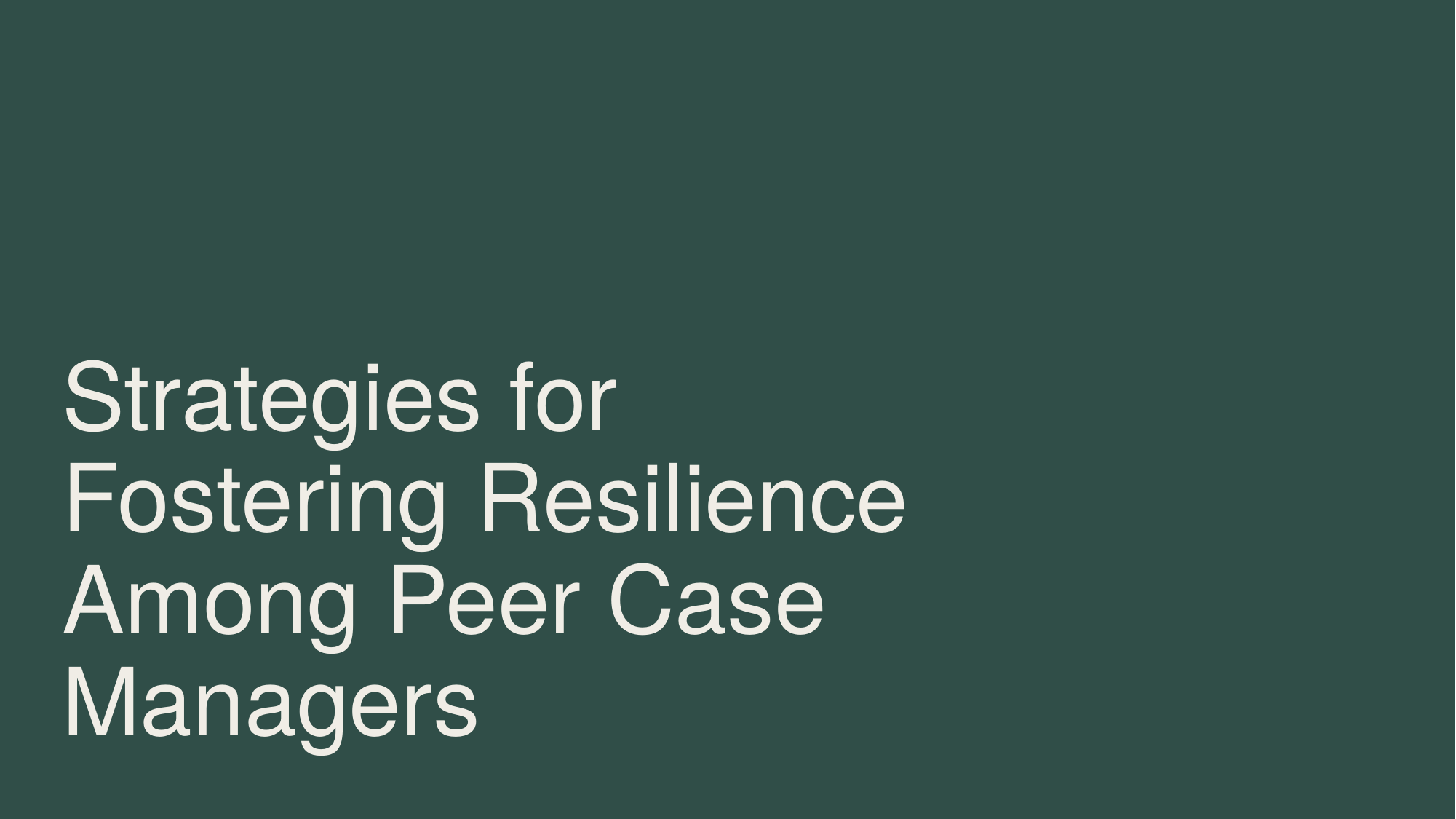

# Strategies for Fostering Resilience Among Peer Case Managers